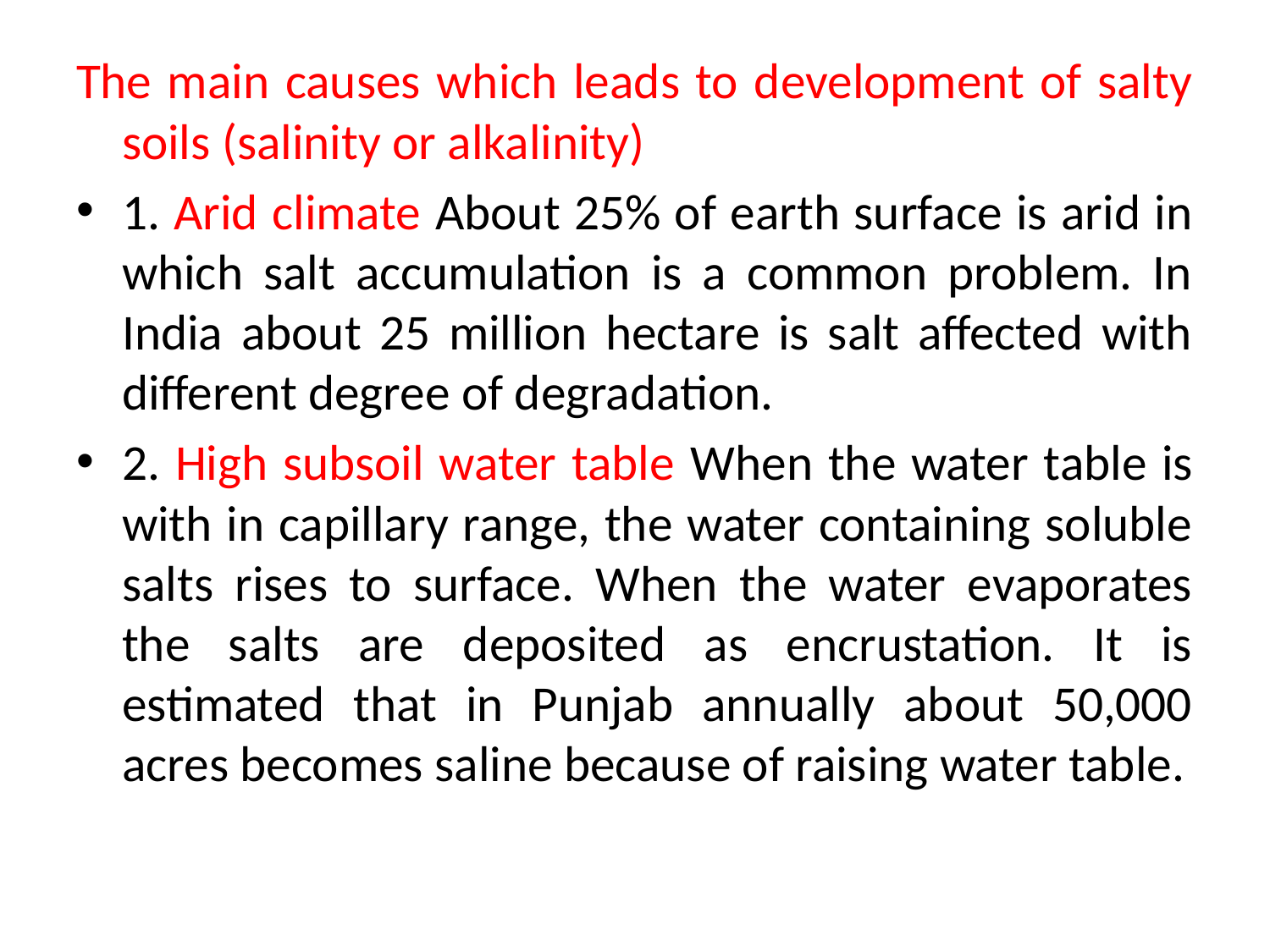

The main causes which leads to development of salty soils (salinity or alkalinity)
1. Arid climate About 25% of earth surface is arid in which salt accumulation is a common problem. In India about 25 million hectare is salt affected with different degree of degradation.
2. High subsoil water table When the water table is with in capillary range, the water containing soluble salts rises to surface. When the water evaporates the salts are deposited as encrustation. It is estimated that in Punjab annually about 50,000 acres becomes saline because of raising water table.